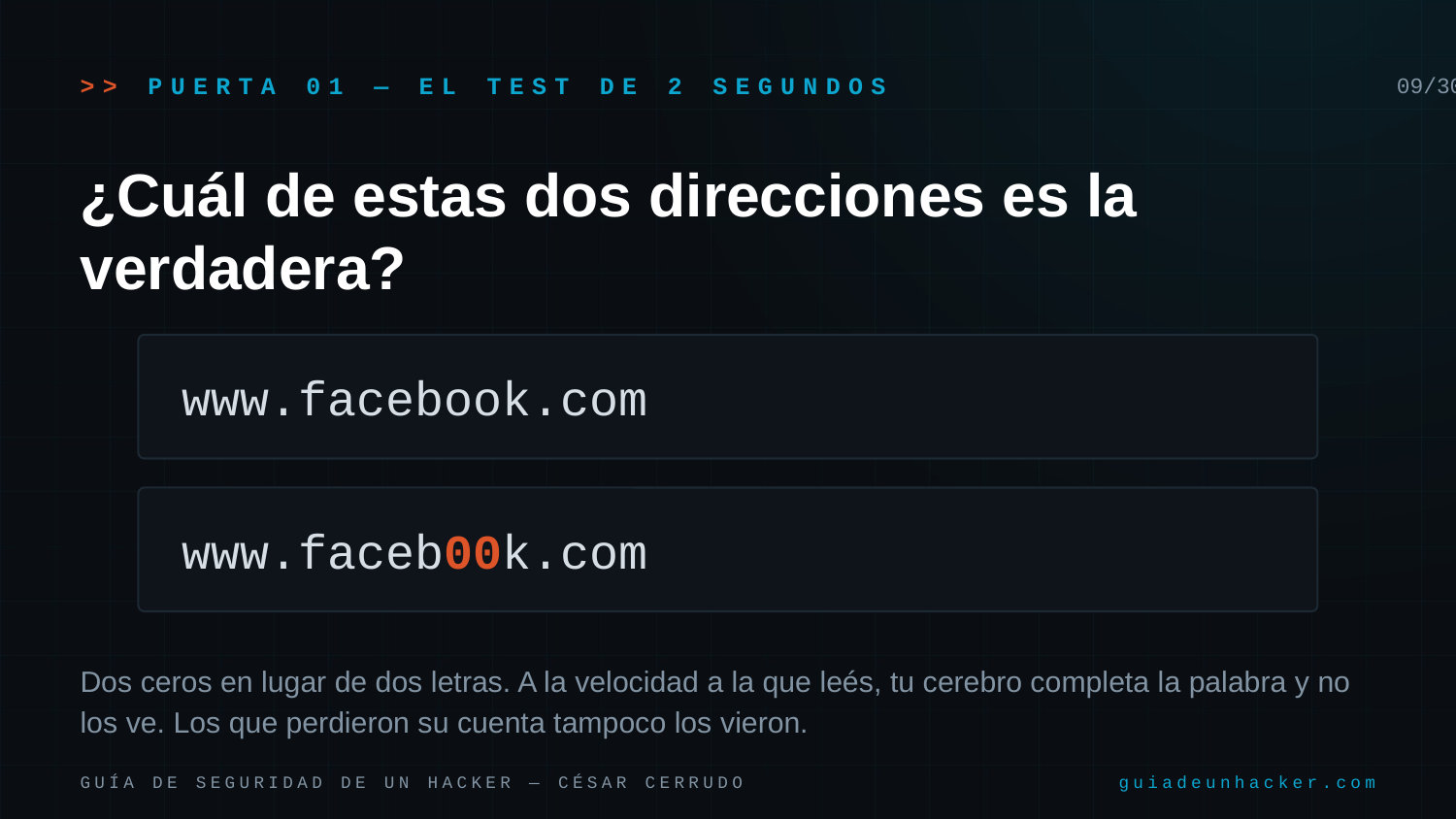

>> PUERTA 01 — EL TEST DE 2 SEGUNDOS
09/30
¿Cuál de estas dos direcciones es la verdadera?

www.facebook.com

www.faceb00k.com
Dos ceros en lugar de dos letras. A la velocidad a la que leés, tu cerebro completa la palabra y no los ve. Los que perdieron su cuenta tampoco los vieron.
GUÍA DE SEGURIDAD DE UN HACKER — CÉSAR CERRUDO
guiadeunhacker.com